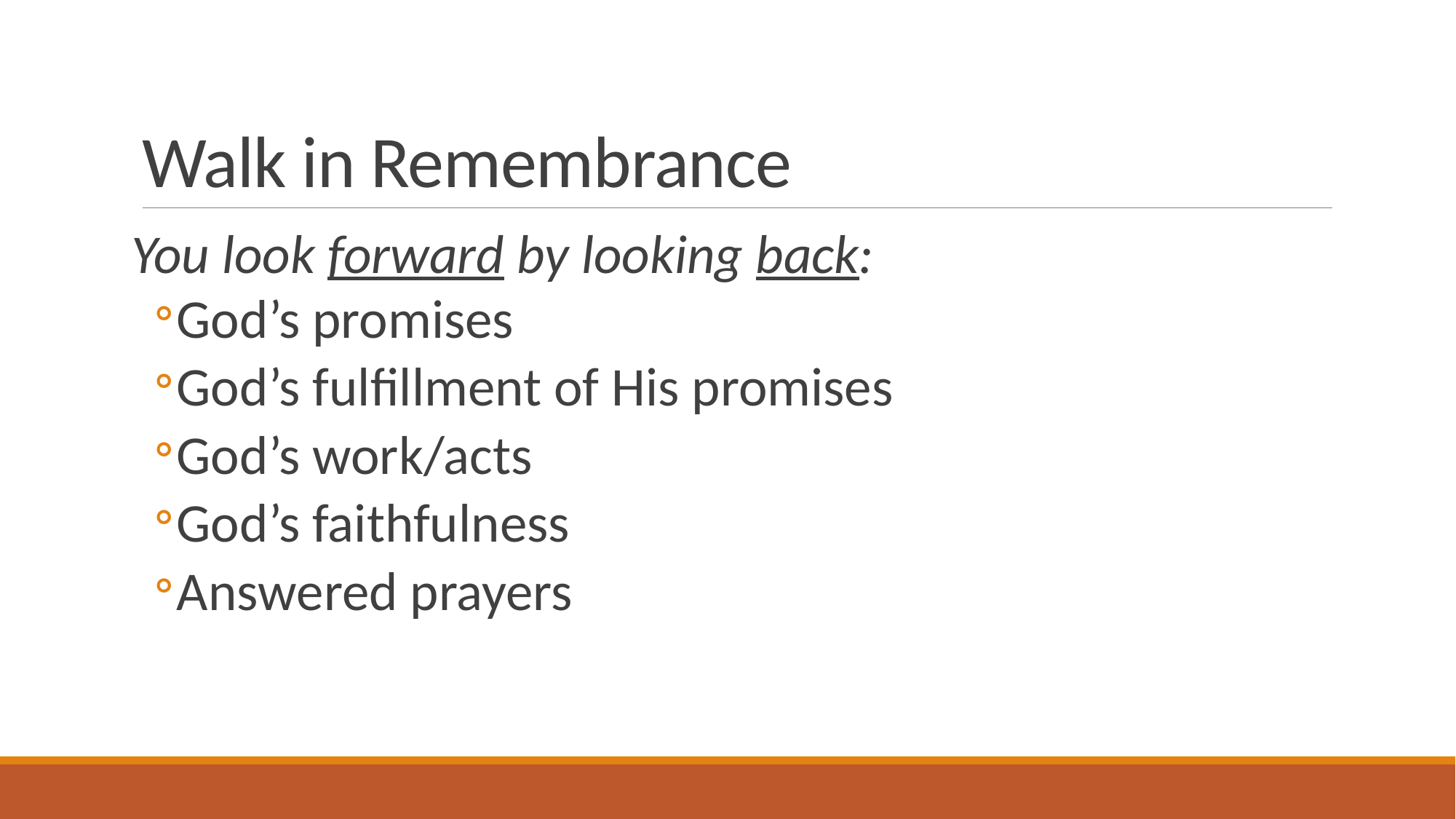

# Walk in Remembrance
You look forward by looking back:
God’s promises
God’s fulfillment of His promises
God’s work/acts
God’s faithfulness
Answered prayers